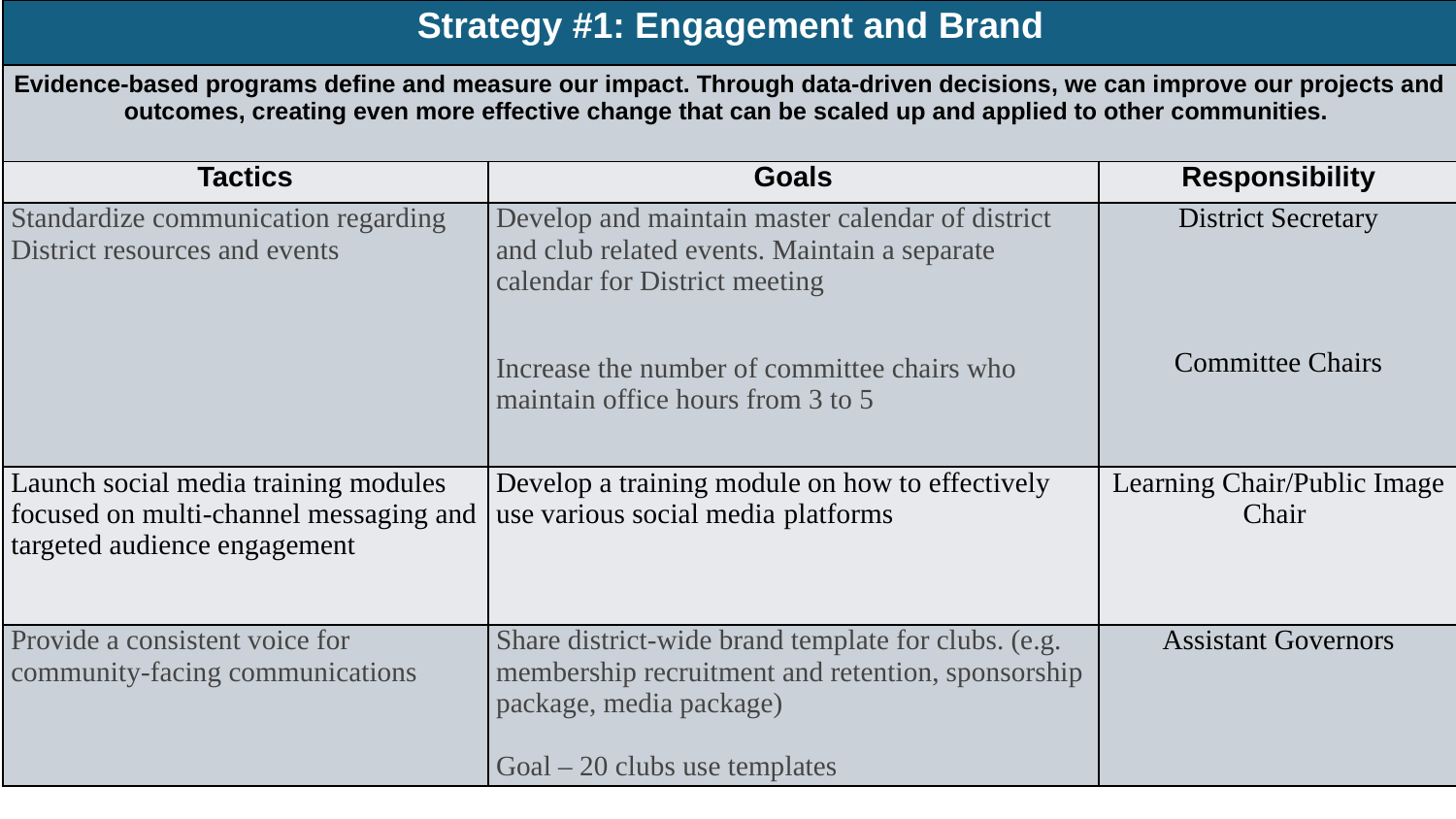

| Strategy #1: Engagement and Brand |  |  |
| --- | --- | --- |
| Evidence-based programs define and measure our impact. Through data-driven decisions, we can improve our projects and outcomes, creating even more effective change that can be scaled up and applied to other communities. |  |  |
| Tactics | Goals | Responsibility |
| Standardize communication regarding District resources and events | Develop and maintain master calendar of district and club related events. Maintain a separate calendar for District meeting Increase the number of committee chairs who maintain office hours from 3 to 5 | District Secretary Committee Chairs |
| Launch social media training modules focused on multi-channel messaging and targeted audience engagement | Develop a training module on how to effectively use various social media platforms | Learning Chair/Public Image Chair |
| Provide a consistent voice for community-facing communications | Share district-wide brand template for clubs. (e.g. membership recruitment and retention, sponsorship package, media package) Goal – 20 clubs use templates | Assistant Governors |